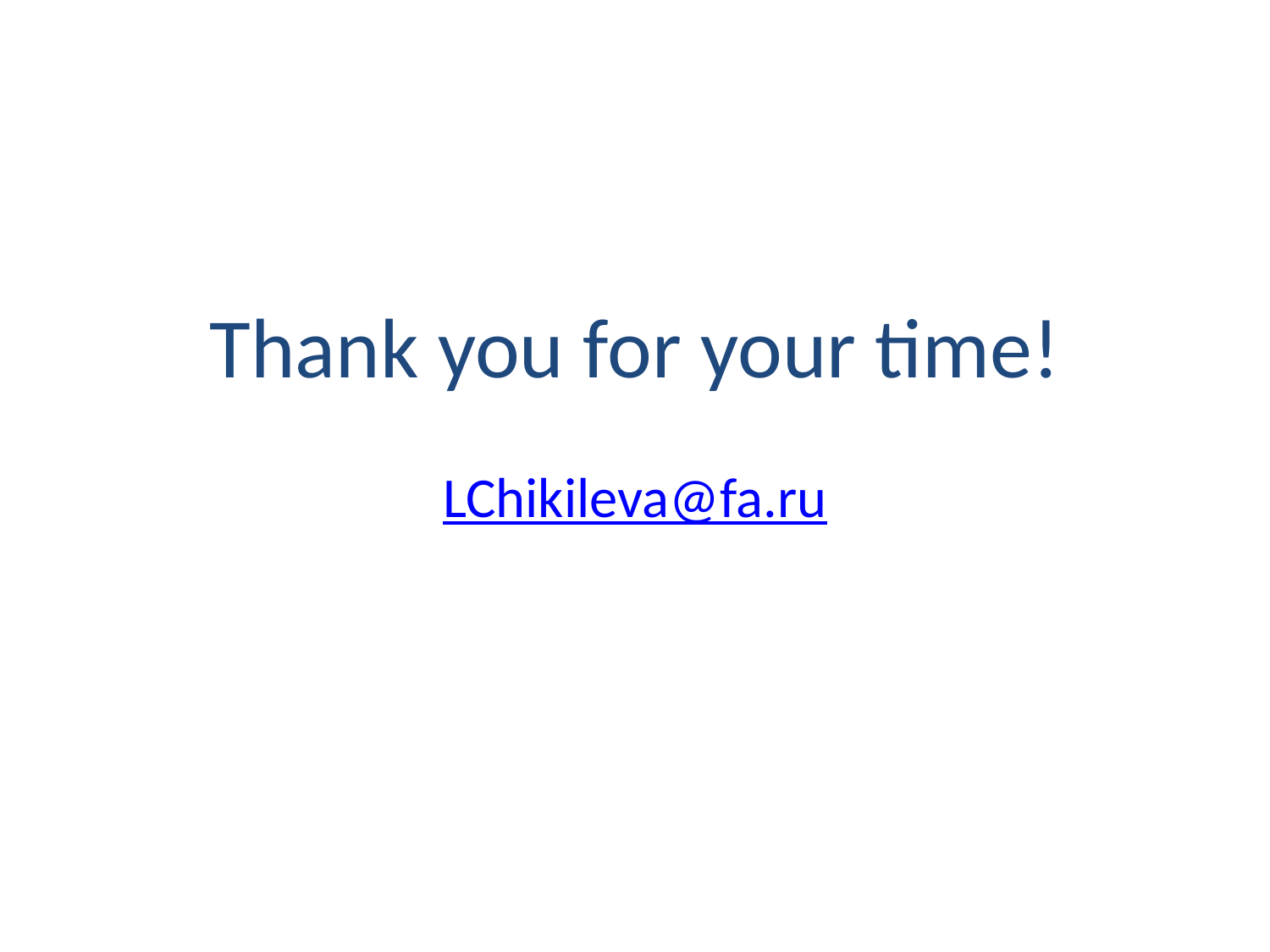

# Thank you for your time!

LChikileva@fa.ru